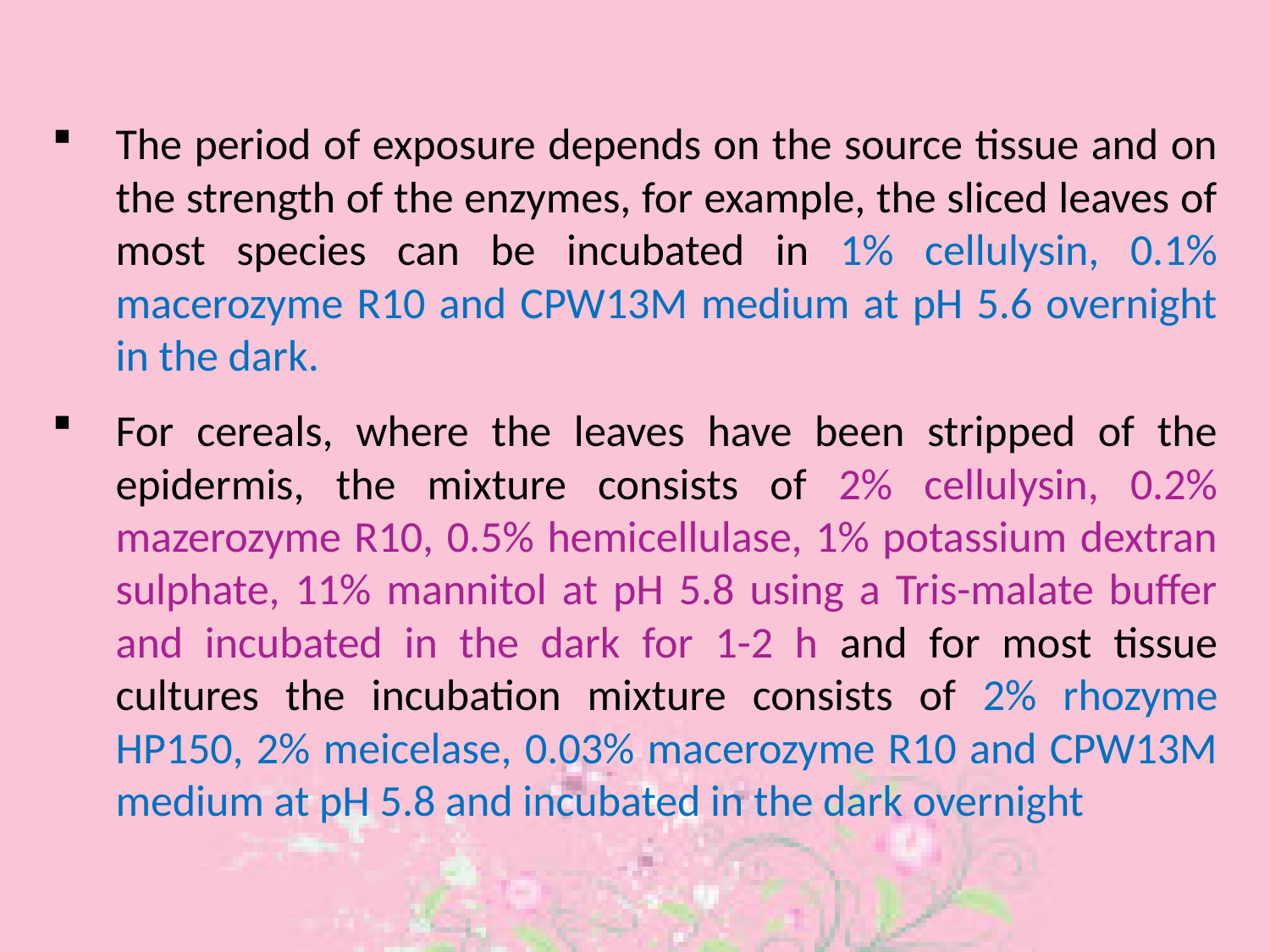

The period of exposure depends on the source tissue and on the strength of the enzymes, for example, the sliced leaves of most species can be incubated in 1% cellulysin, 0.1% macerozyme R10 and CPW13M medium at pH 5.6 overnight in the dark.
For cereals, where the leaves have been stripped of the epidermis, the mixture consists of 2% cellulysin, 0.2% mazerozyme R10, 0.5% hemicellulase, 1% potassium dextran sulphate, 11% mannitol at pH 5.8 using a Tris-malate buffer and incubated in the dark for 1-2 h and for most tissue cultures the incubation mixture consists of 2% rhozyme HP150, 2% meicelase, 0.03% macerozyme R10 and CPW13M medium at pH 5.8 and incubated in the dark overnight